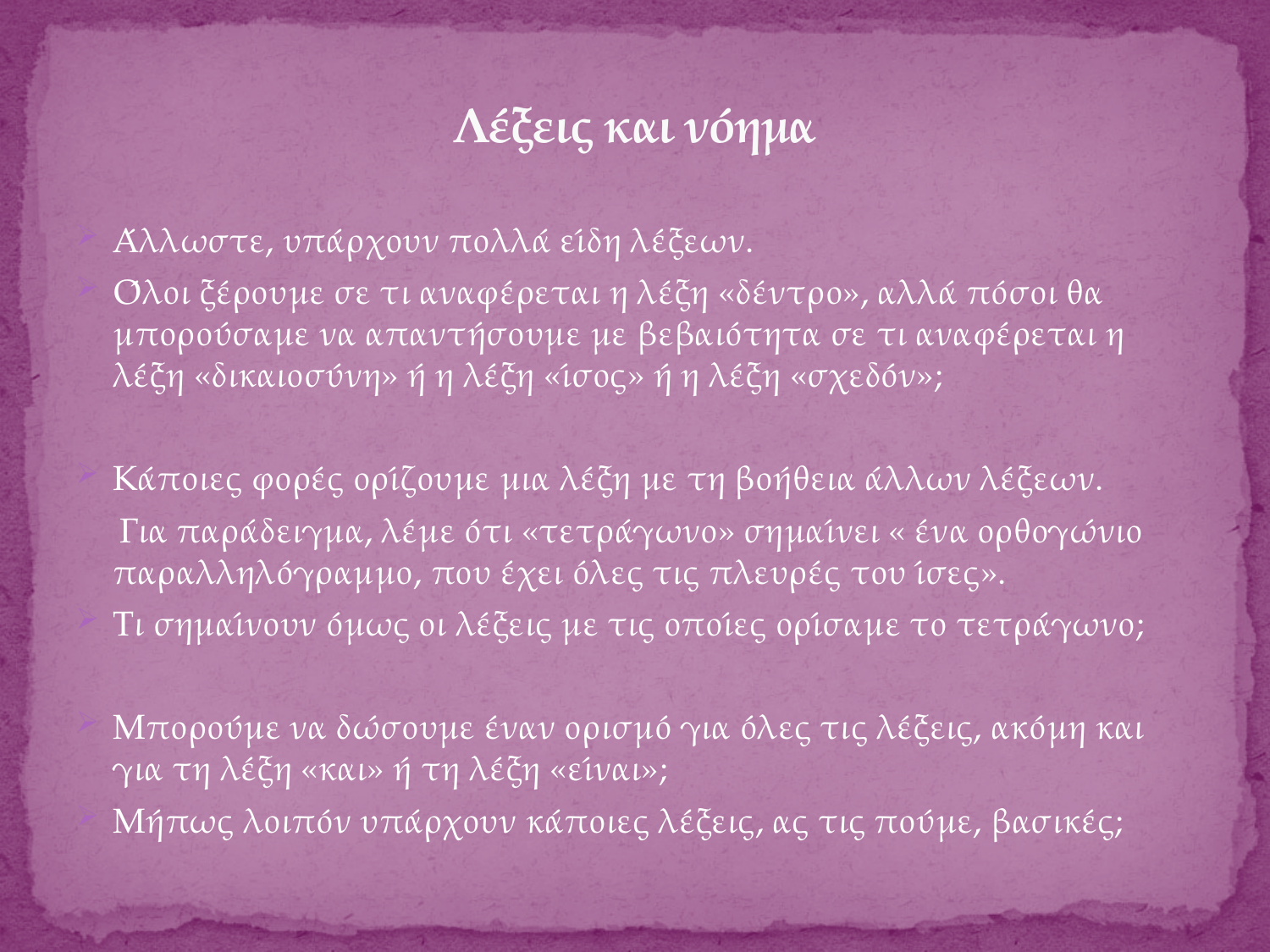

# Λέξεις και νόημα
Άλλωστε, υπάρχουν πολλά είδη λέξεων.
Όλοι ξέρουμε σε τι αναφέρεται η λέξη «δέντρο», αλλά πόσοι θα μπορούσαμε να απαντήσουμε με βεβαιότητα σε τι αναφέρεται η λέξη «δικαιοσύνη» ή η λέξη «ίσος» ή η λέξη «σχεδόν»;

Κάποιες φορές ορίζουμε μια λέξη με τη βοήθεια άλλων λέξεων.
     Για παράδειγμα, λέμε ότι «τετράγωνο» σημαίνει « ένα ορθογώνιο παραλληλόγραμμο, που έχει όλες τις πλευρές του ίσες».
Τι σημαίνουν όμως οι λέξεις με τις οποίες ορίσαμε το τετράγωνο;

Μπορούμε να δώσουμε έναν ορισμό για όλες τις λέξεις, ακόμη και για τη λέξη «και» ή τη λέξη «είναι»;
Μήπως λοιπόν υπάρχουν κάποιες λέξεις, ας τις πούμε, βασικές;